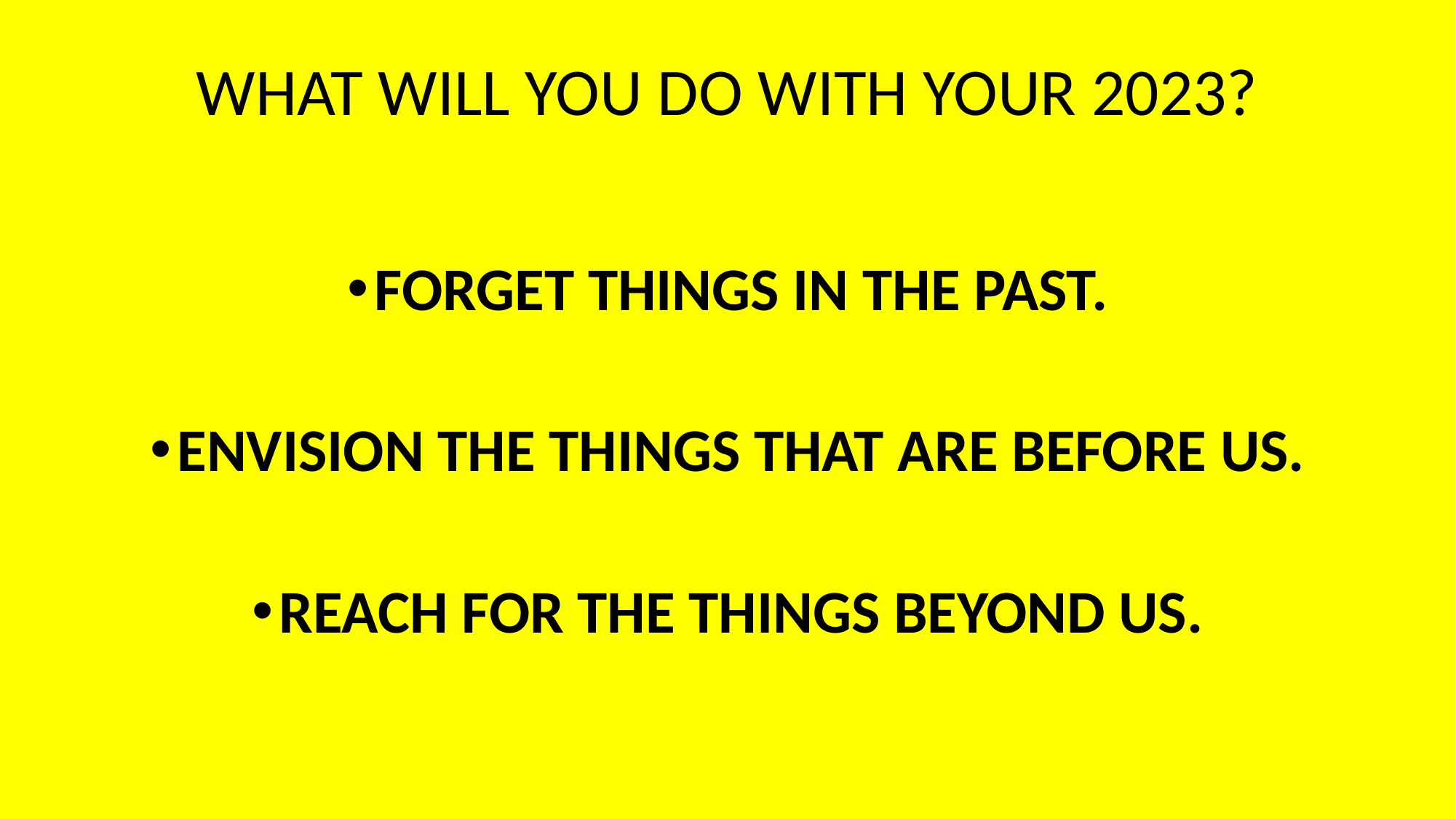

# WHAT WILL YOU DO WITH YOUR 2023?

FORGET THINGS IN THE PAST.

ENVISION THE THINGS THAT ARE BEFORE US.

REACH FOR THE THINGS BEYOND US.